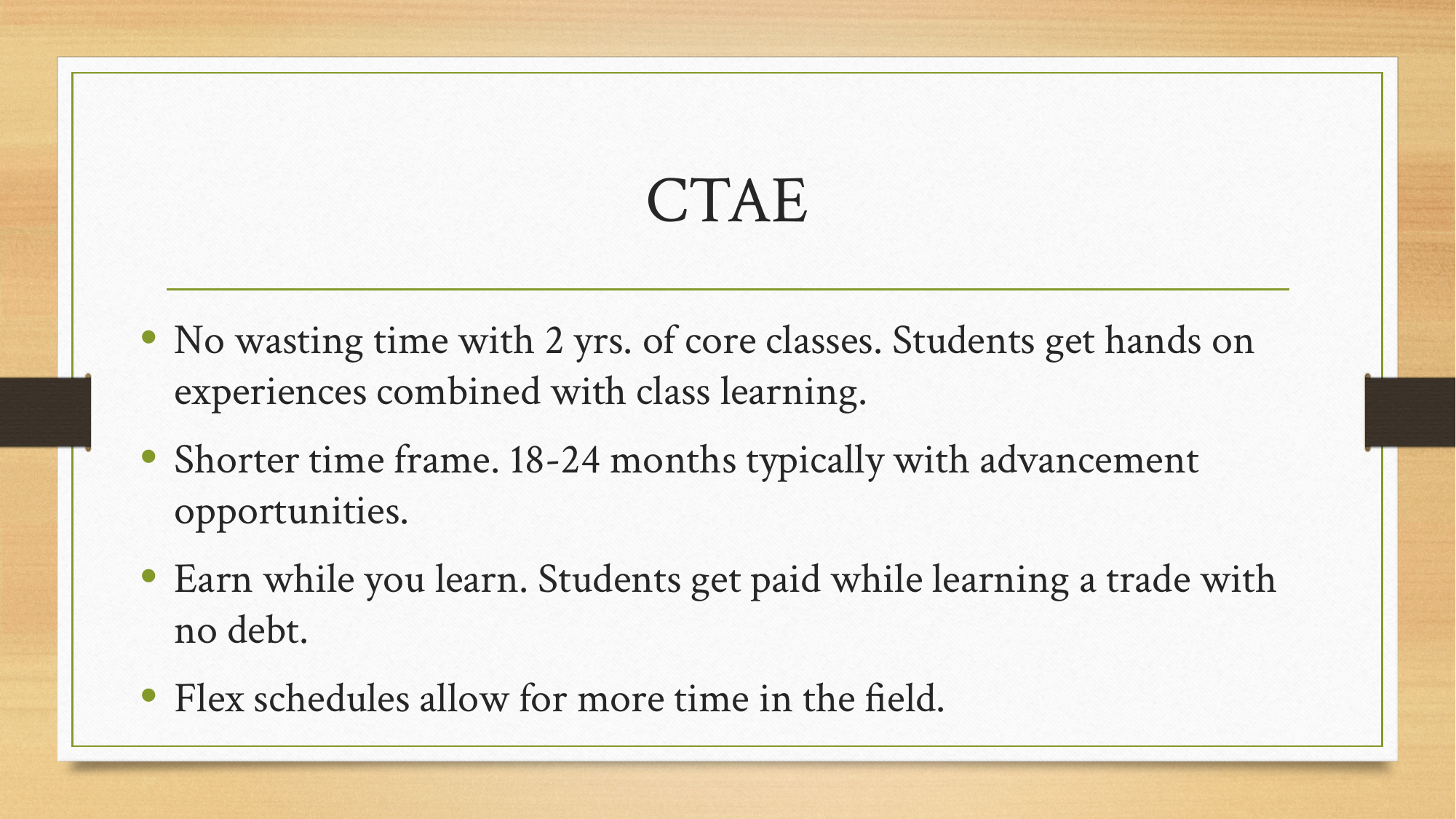

# CTAE
No wasting time with 2 yrs. of core classes. Students get hands on experiences combined with class learning.
Shorter time frame. 18-24 months typically with advancement opportunities.
Earn while you learn. Students get paid while learning a trade with no debt.
Flex schedules allow for more time in the field.